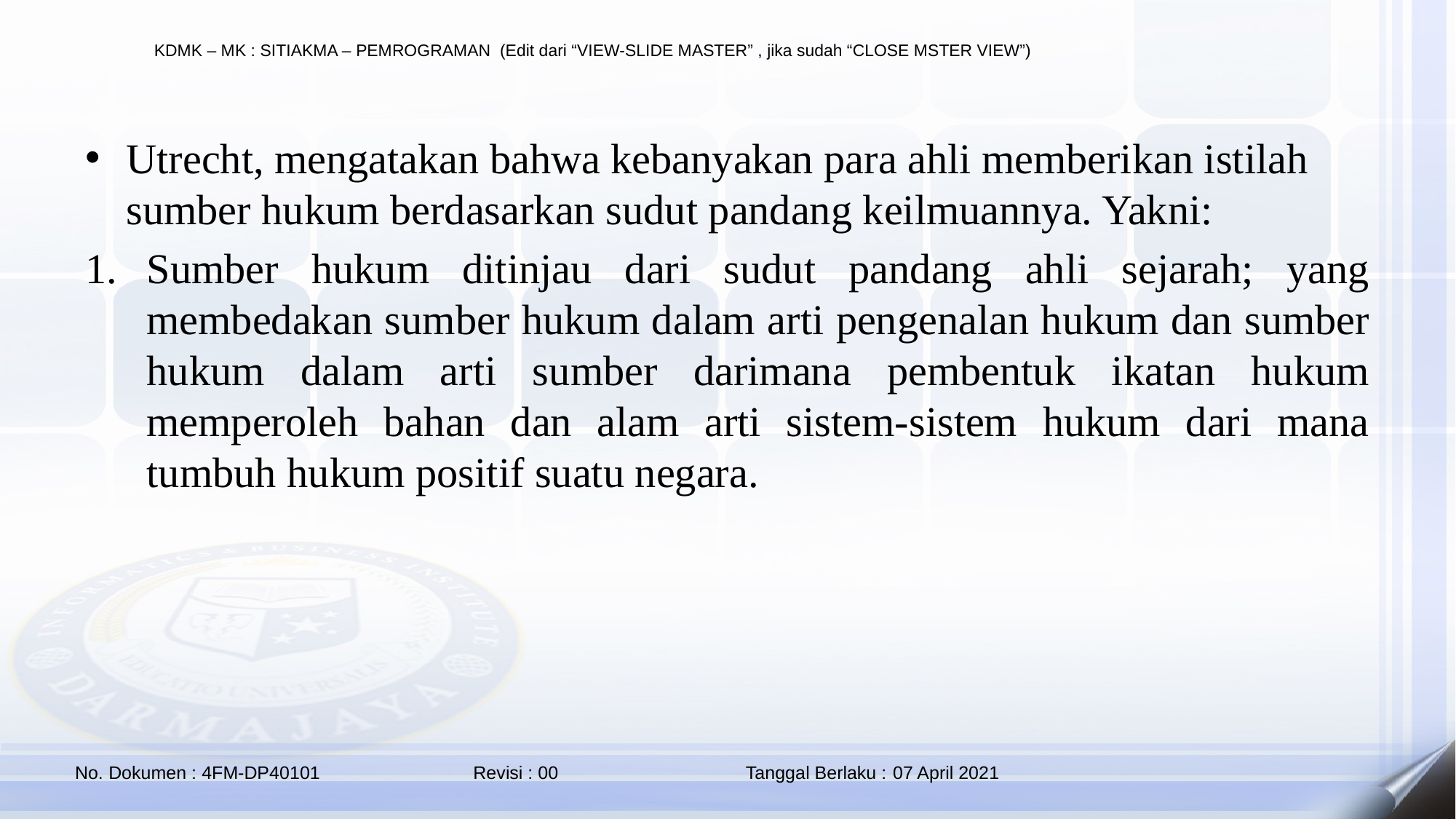

Utrecht, mengatakan bahwa kebanyakan para ahli memberikan istilah sumber hukum berdasarkan sudut pandang keilmuannya. Yakni:
Sumber hukum ditinjau dari sudut pandang ahli sejarah; yang membedakan sumber hukum dalam arti pengenalan hukum dan sumber hukum dalam arti sumber darimana pembentuk ikatan hukum memperoleh bahan dan alam arti sistem-sistem hukum dari mana tumbuh hukum positif suatu negara.